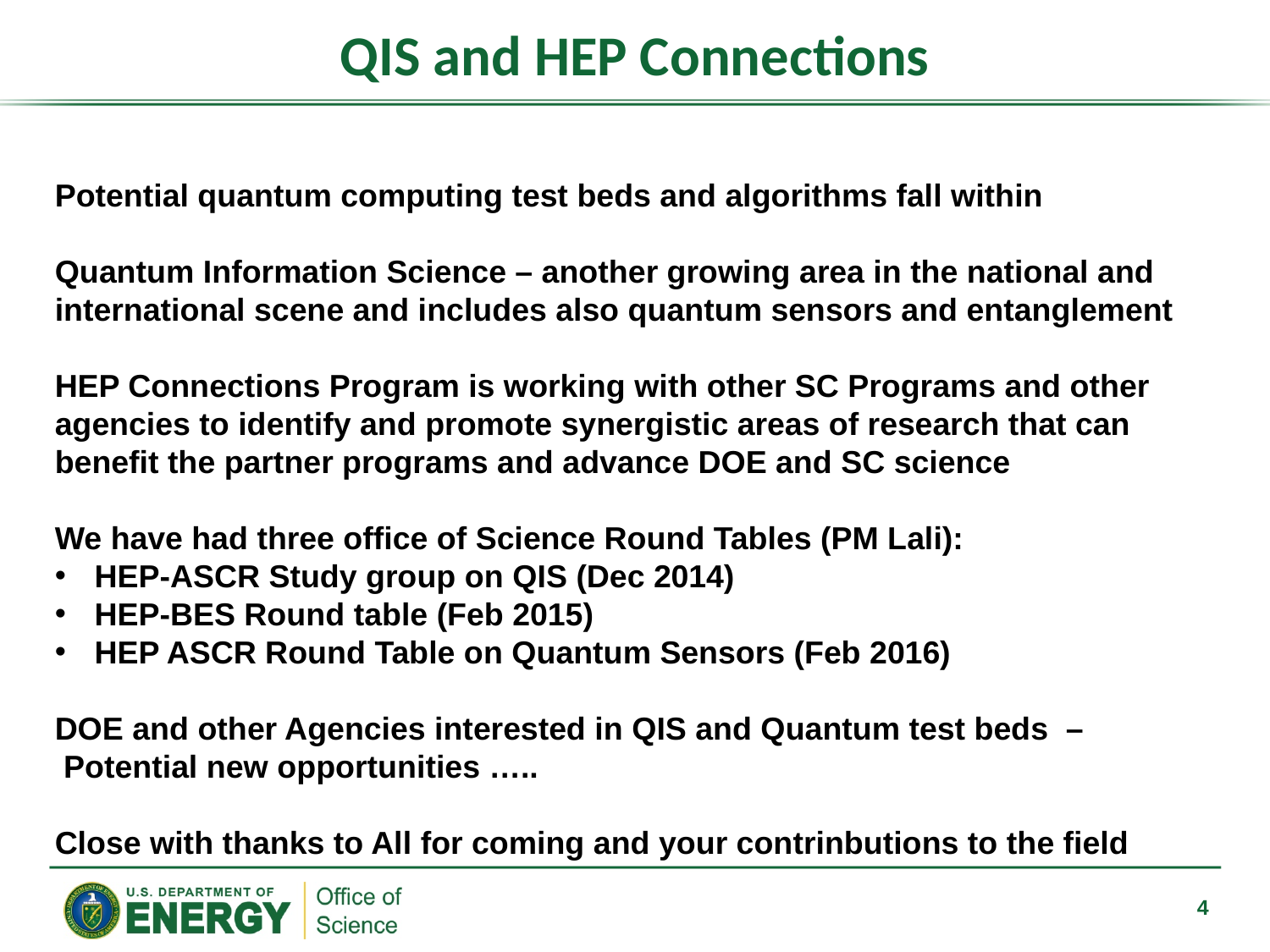

# QIS and HEP Connections
Potential quantum computing test beds and algorithms fall within

Quantum Information Science – another growing area in the national and international scene and includes also quantum sensors and entanglement

HEP Connections Program is working with other SC Programs and other agencies to identify and promote synergistic areas of research that can benefit the partner programs and advance DOE and SC science

We have had three office of Science Round Tables (PM Lali):
HEP-ASCR Study group on QIS (Dec 2014)
HEP-BES Round table (Feb 2015)
HEP ASCR Round Table on Quantum Sensors (Feb 2016)

DOE and other Agencies interested in QIS and Quantum test beds  –
 Potential new opportunities …..

Close with thanks to All for coming and your contrinbutions to the field
4